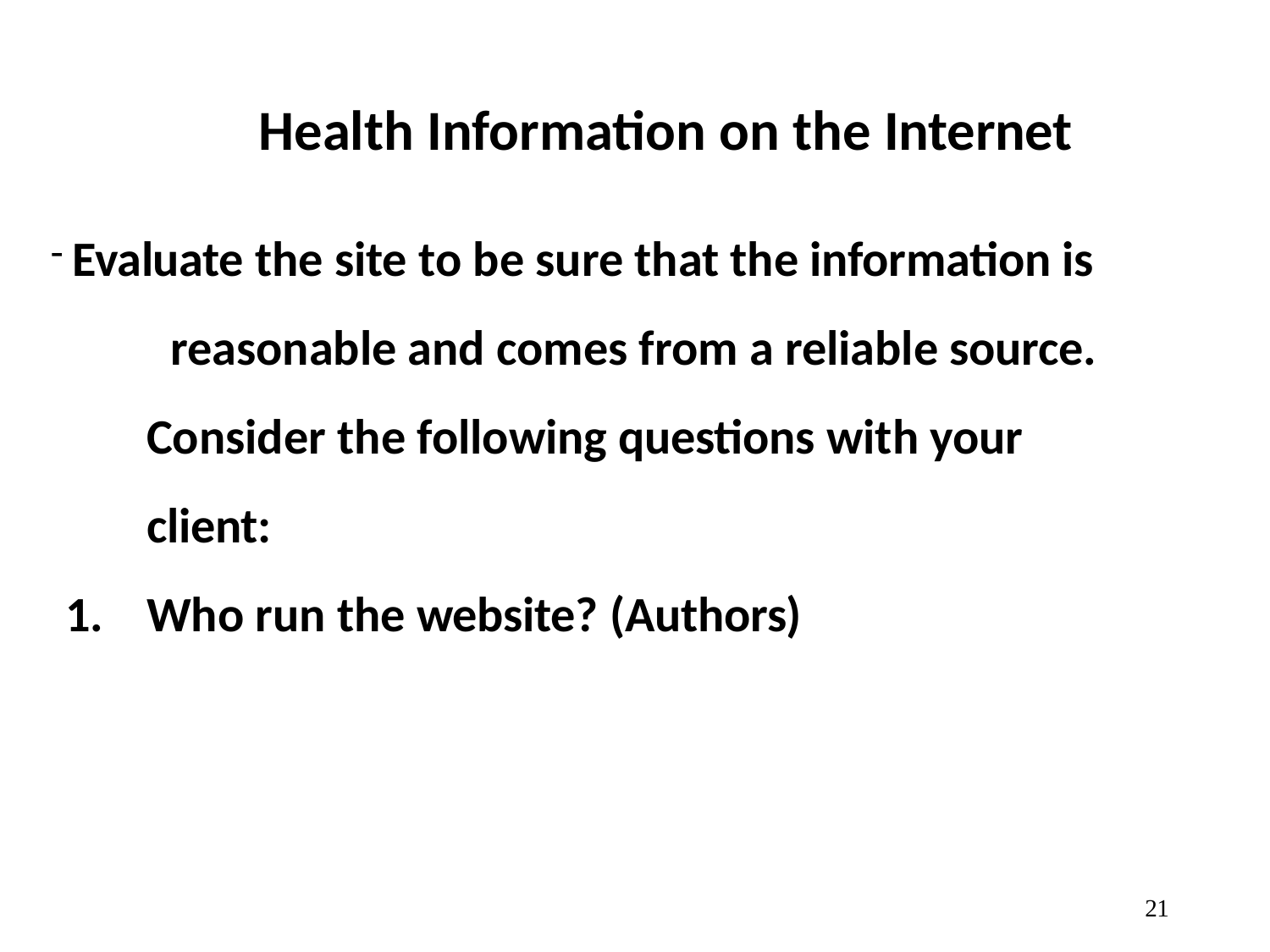

# Health Information on the Internet
Evaluate the site to be sure that the information is 	reasonable and comes from a reliable source.
Consider the following questions with your client:
Who run the website? (Authors)
21